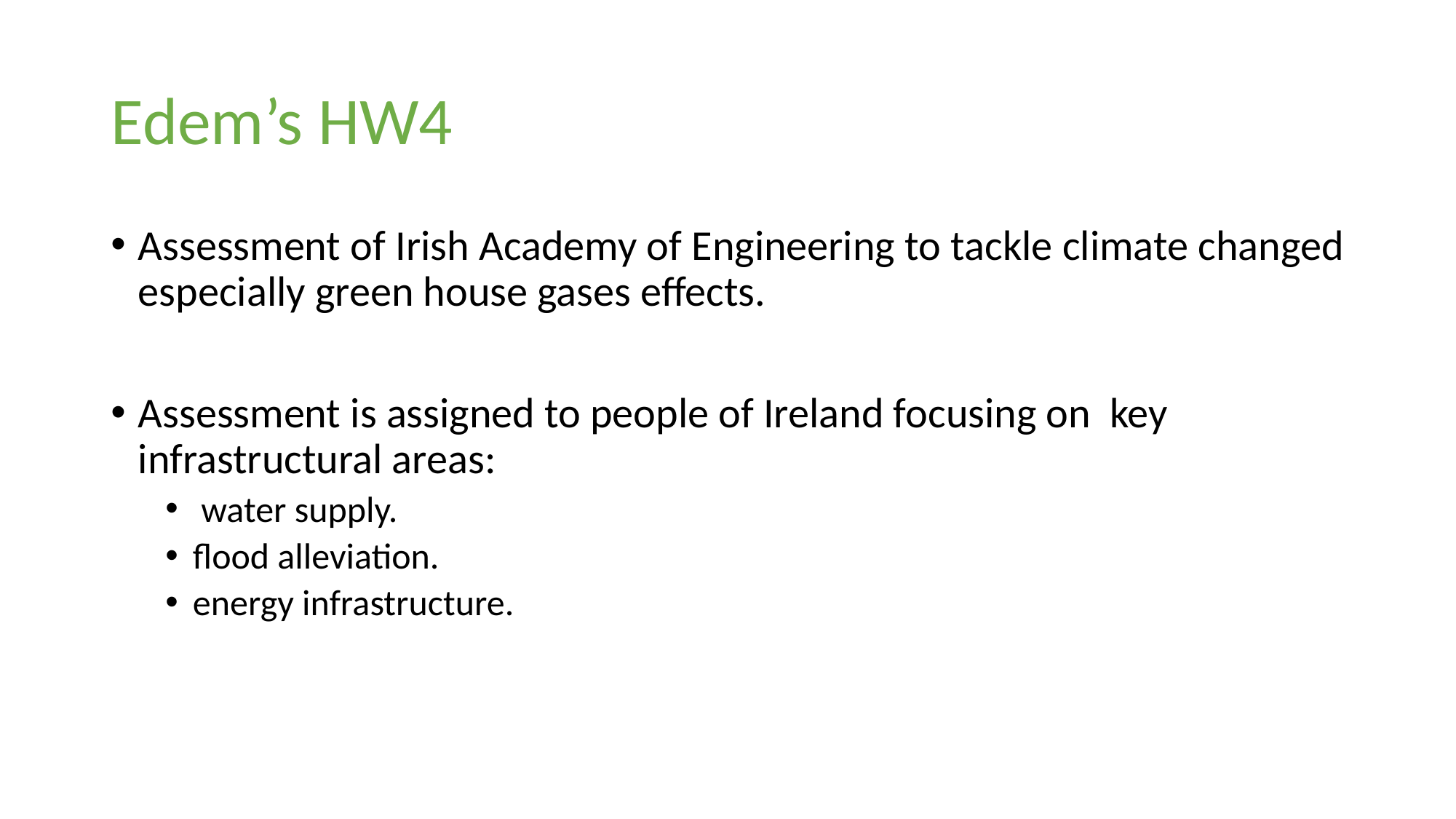

# Edem’s HW4
Assessment of Irish Academy of Engineering to tackle climate changed especially green house gases effects.

Assessment is assigned to people of Ireland focusing on  key infrastructural areas:
 water supply.
flood alleviation.
energy infrastructure.